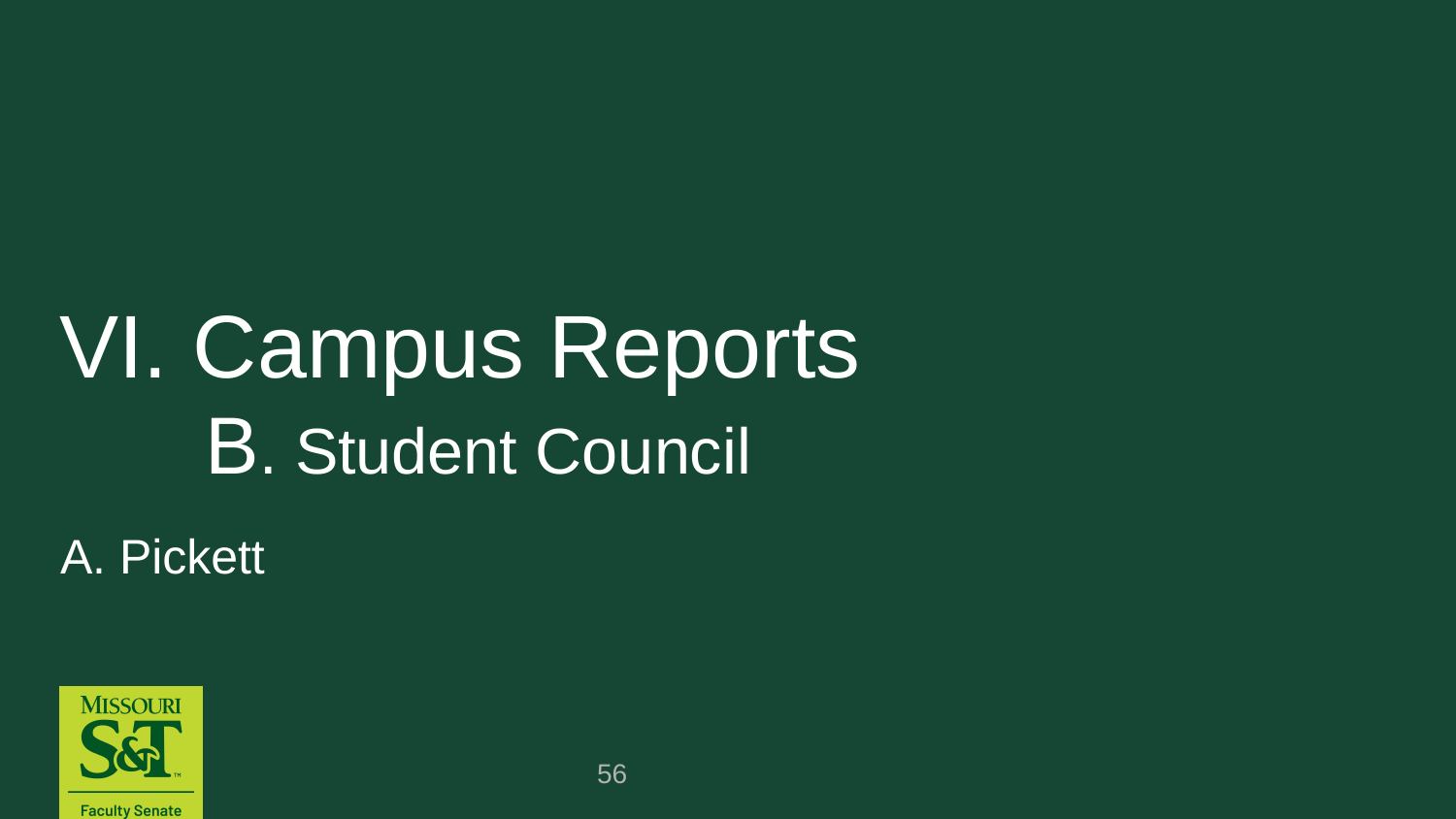

# VI. Campus Reports B. Student Council
A. Pickett
56